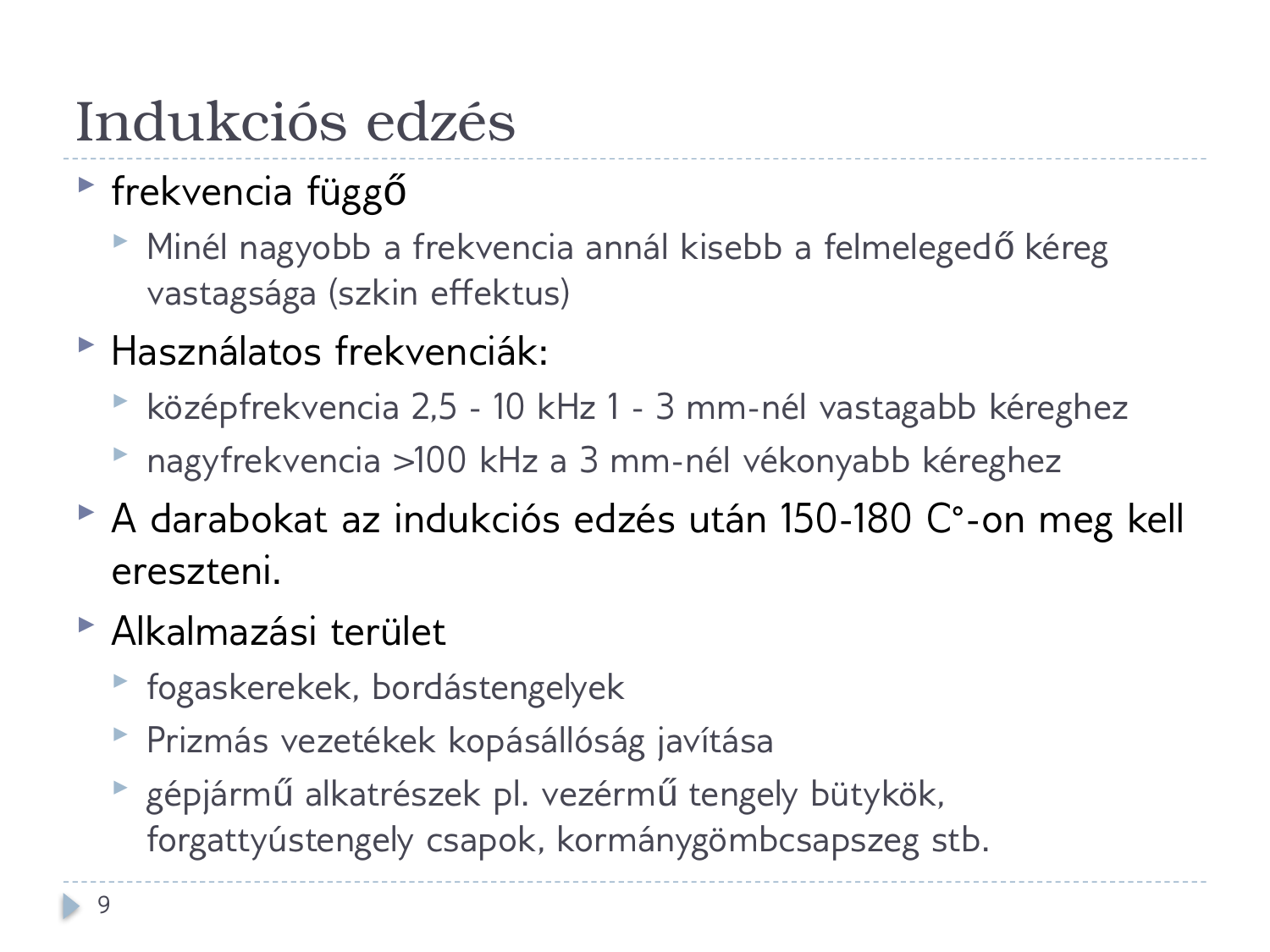

# Indukciós edzés
frekvencia függő
Minél nagyobb a frekvencia annál kisebb a felmelegedő kéreg vastagsága (szkin effektus)
Használatos frekvenciák:
középfrekvencia 2,5 - 10 kHz 1 - 3 mm-nél vastagabb kéreghez
nagyfrekvencia >100 kHz a 3 mm-nél vékonyabb kéreghez
A darabokat az indukciós edzés után 150-180 C°-on meg kell ereszteni.
Alkalmazási terület
fogaskerekek, bordástengelyek
Prizmás vezetékek kopásállóság javítása
gépjármű alkatrészek pl. vezérmű tengely bütykök,  forgattyústengely csapok, kormánygömbcsapszeg stb.

9